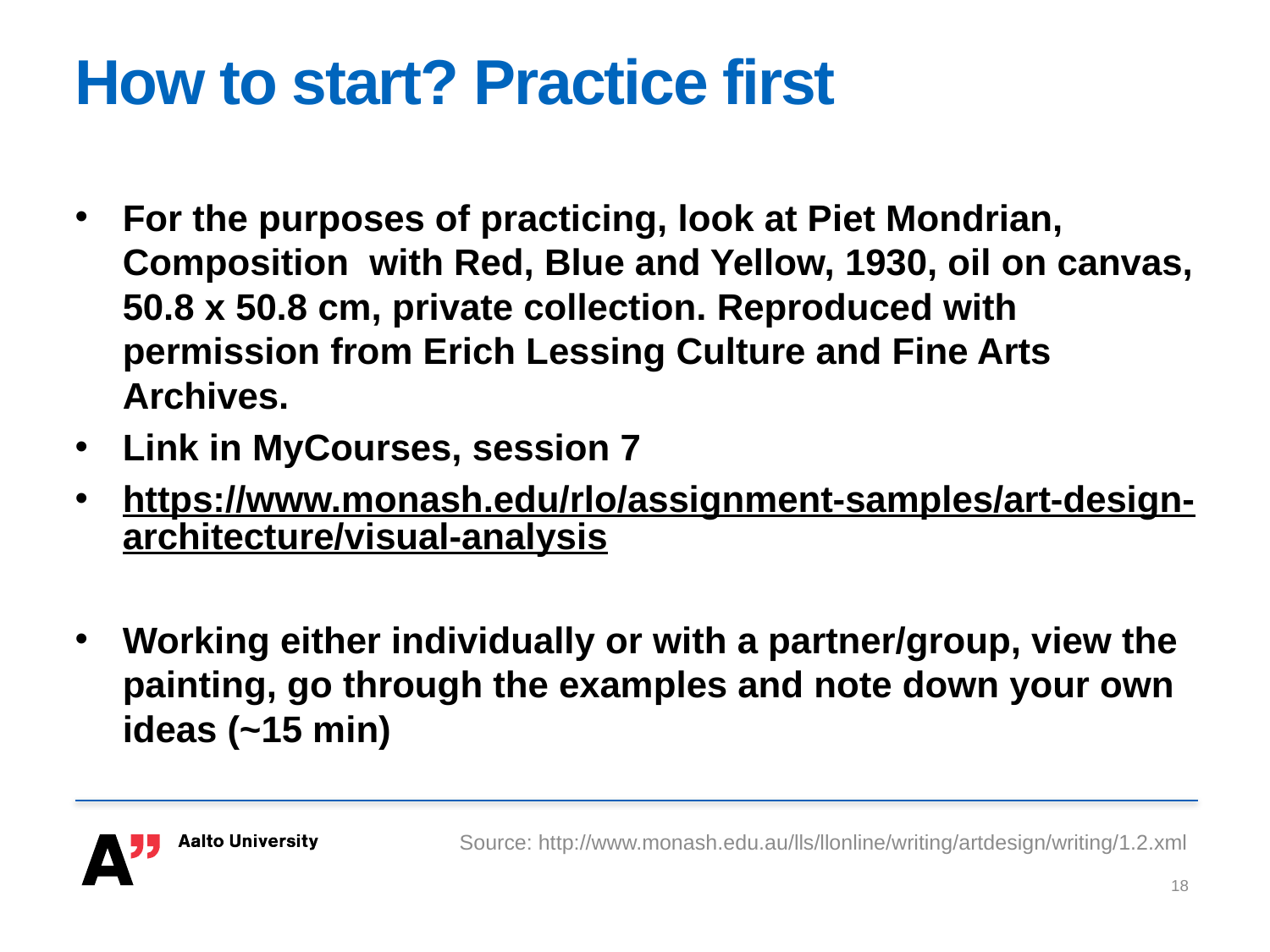

# How to start? Practice first

For the purposes of practicing, look at Piet Mondrian,  Composition  with Red, Blue and Yellow, 1930, oil on canvas, 50.8 x 50.8 cm, private collection. Reproduced with  permission from Erich Lessing Culture and Fine Arts Archives.
Link in MyCourses, session 7
https://www.monash.edu/rlo/assignment-samples/art-design-architecture/visual-analysis

Working either individually or with a partner/group, view the painting, go through the examples and note down your own ideas (~15 min)
Source: http://www.monash.edu.au/lls/llonline/writing/artdesign/writing/1.2.xml
18